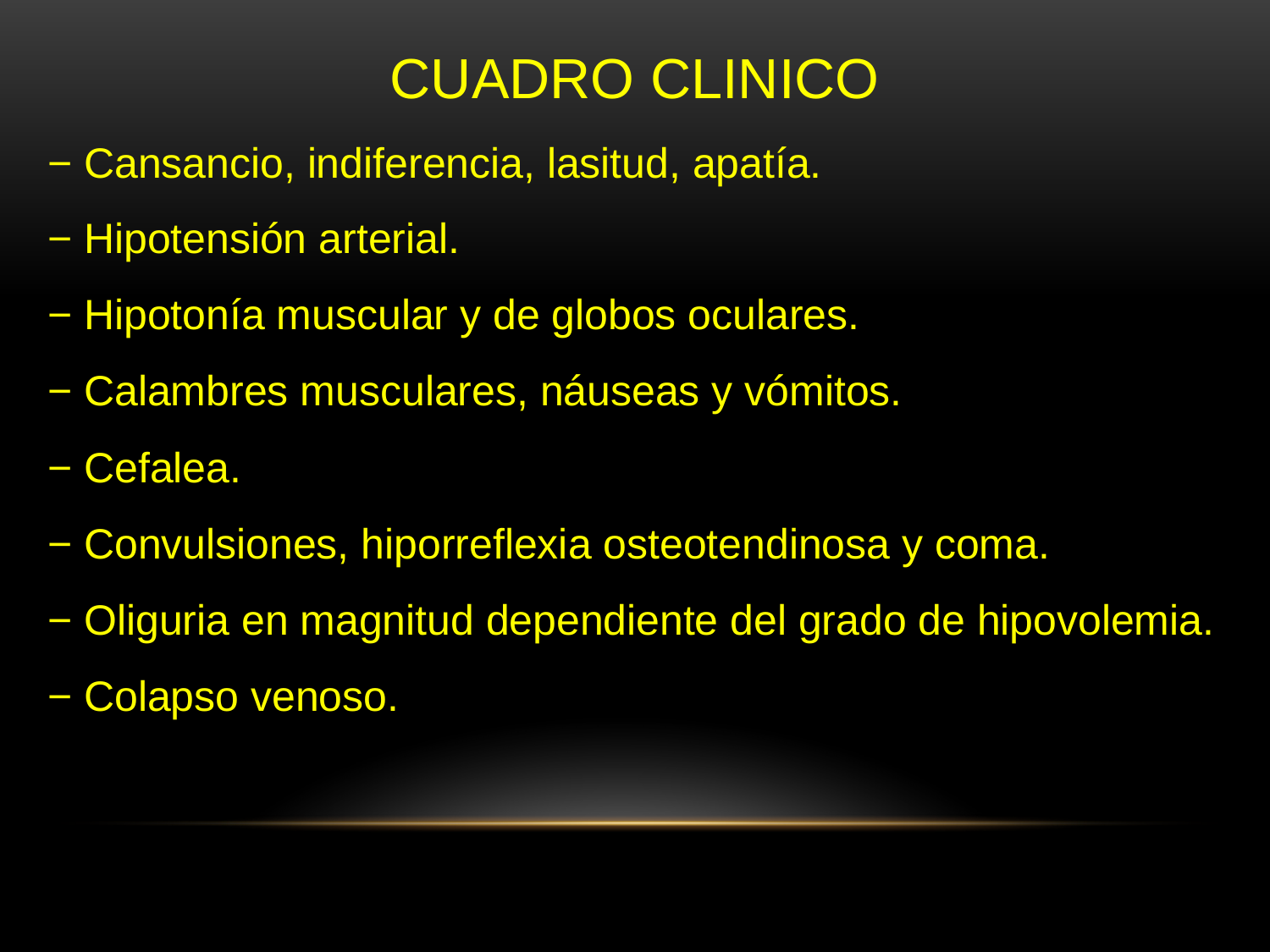

CUADRO CLINICO
− Cansancio, indiferencia, lasitud, apatía.
− Hipotensión arterial.
− Hipotonía muscular y de globos oculares.
− Calambres musculares, náuseas y vómitos.
− Cefalea.
− Convulsiones, hiporreflexia osteotendinosa y coma.
− Oliguria en magnitud dependiente del grado de hipovolemia.
− Colapso venoso.